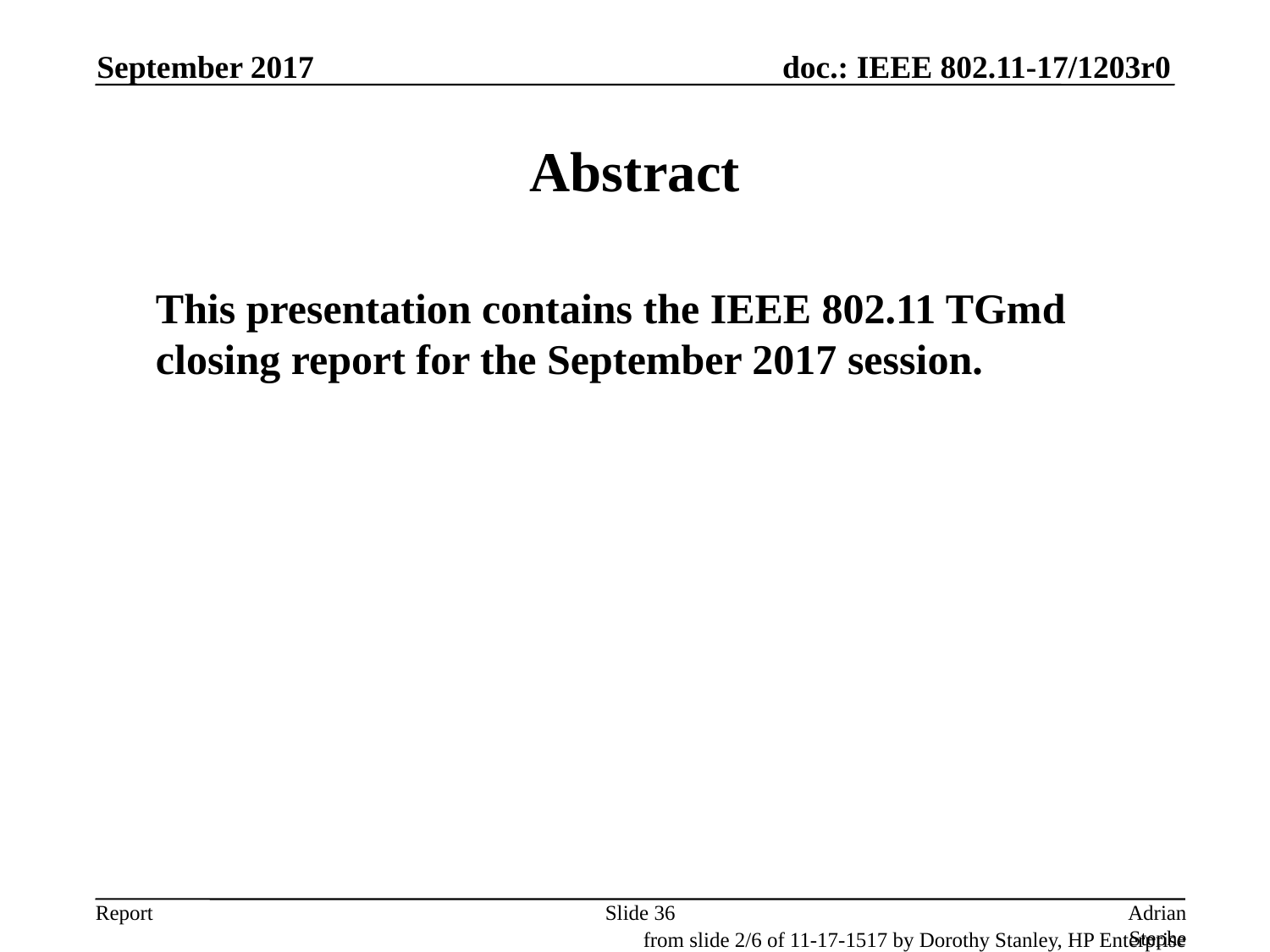

September 2017
# Abstract
	This presentation contains the IEEE 802.11 TGmd closing report for the September 2017 session.
Slide 36
Adrian Stephens, Intel Corporation
from slide 2/6 of 11-17-1517 by Dorothy Stanley, HP Enterprise